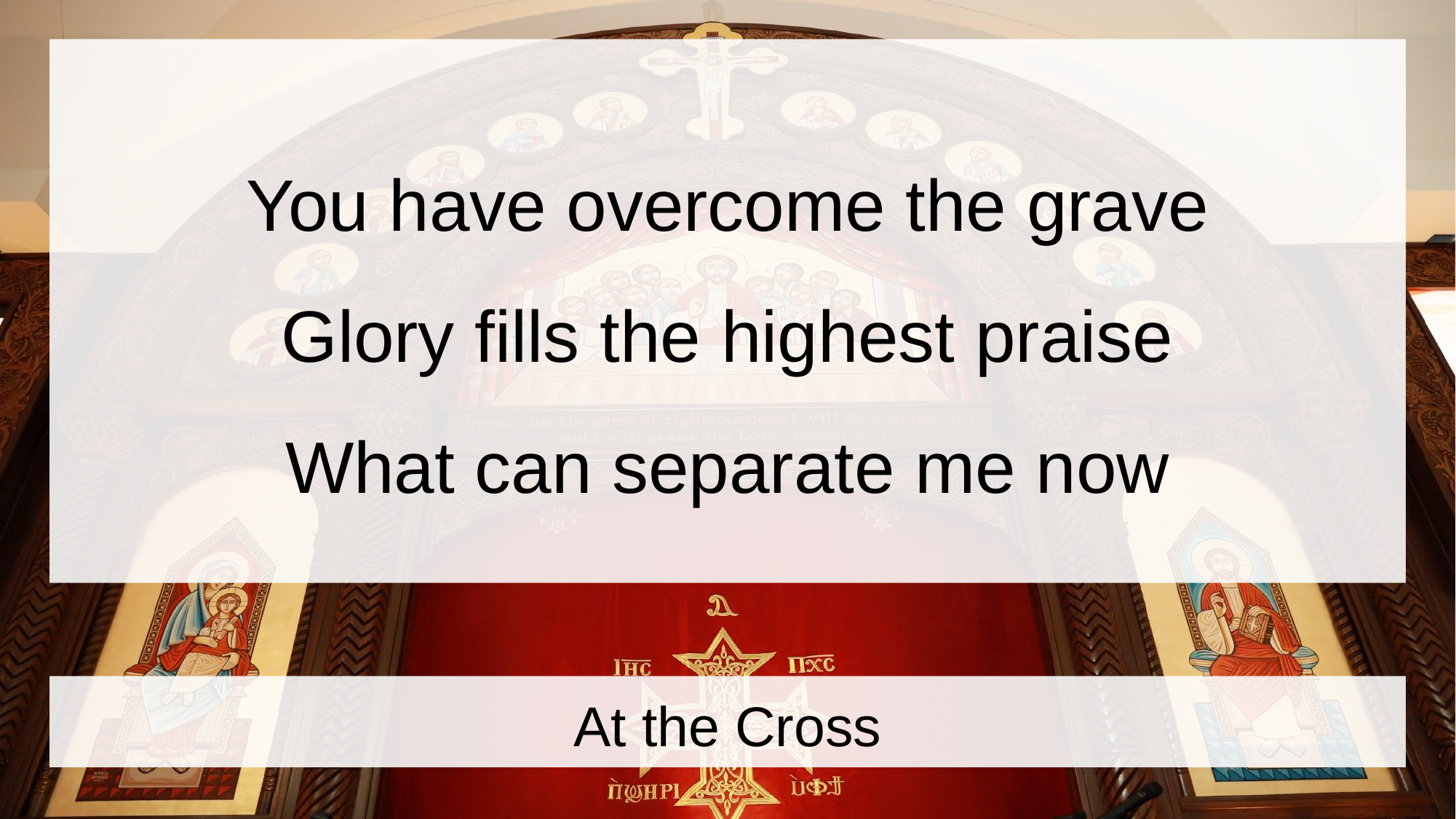

You have overcome the grave
Glory fills the highest praise
What can separate me now
# At the Cross